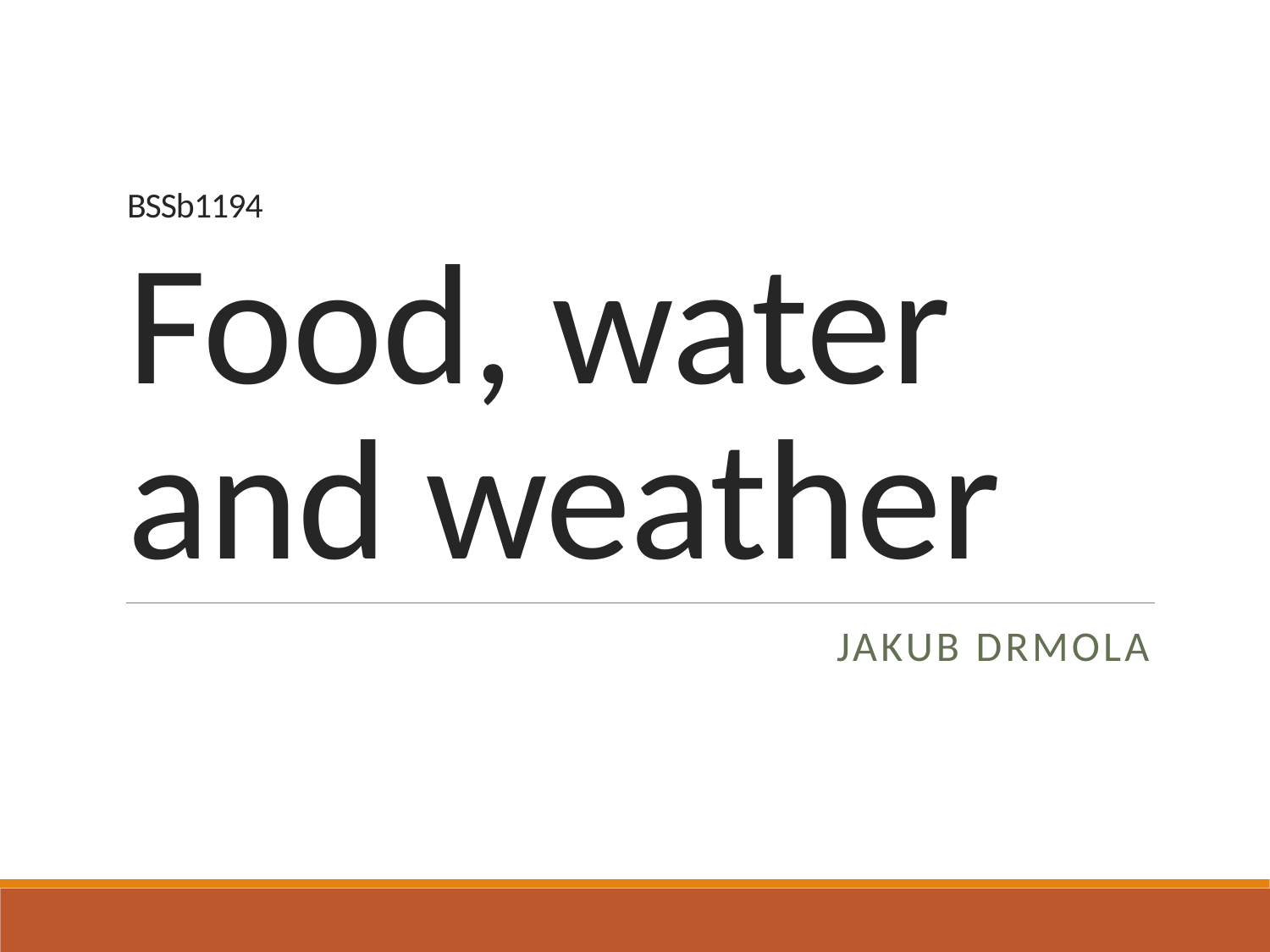

# BSSb1194 Food, water and weather
Jakub Drmola